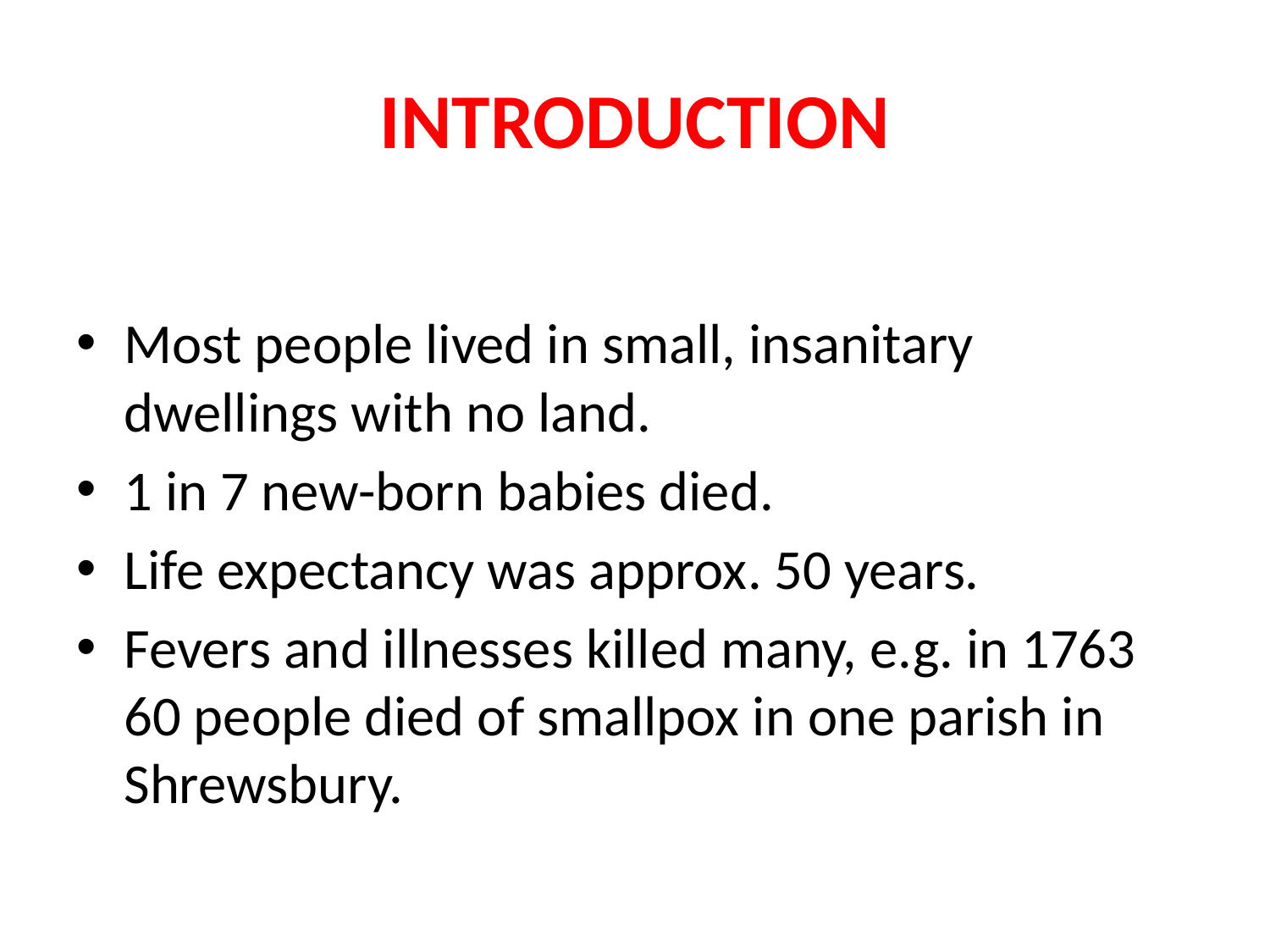

# INTRODUCTION

Most people lived in small, insanitary dwellings with no land.
1 in 7 new-born babies died.
Life expectancy was approx. 50 years.
Fevers and illnesses killed many, e.g. in 1763 60 people died of smallpox in one parish in Shrewsbury.